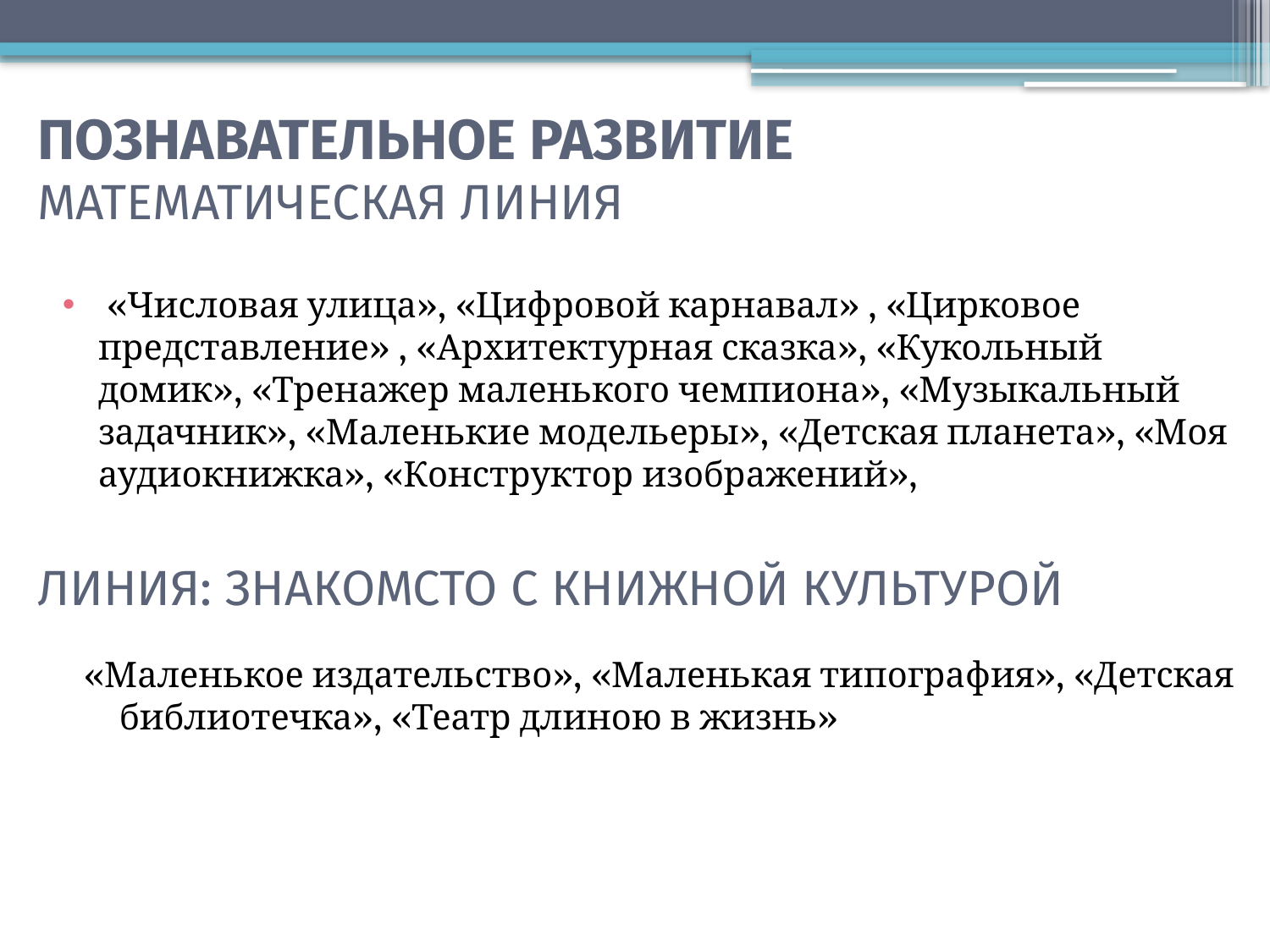

# ПОЗНАВАТЕЛЬНОЕ РАЗВИТИЕ МАТЕМАТИЧЕСКАЯ ЛИНИЯ
 «Числовая улица», «Цифровой карнавал» , «Цирковое представление» , «Архитектурная сказка», «Кукольный домик», «Тренажер маленького чемпиона», «Музыкальный задачник», «Маленькие модельеры», «Детская планета», «Моя аудиокнижка», «Конструктор изображений»,

ЛИНИЯ: ЗНАКОМСТО С КНИЖНОЙ КУЛЬТУРОЙ
«Маленькое издательство», «Маленькая типография», «Детская библиотечка», «Театр длиною в жизнь»